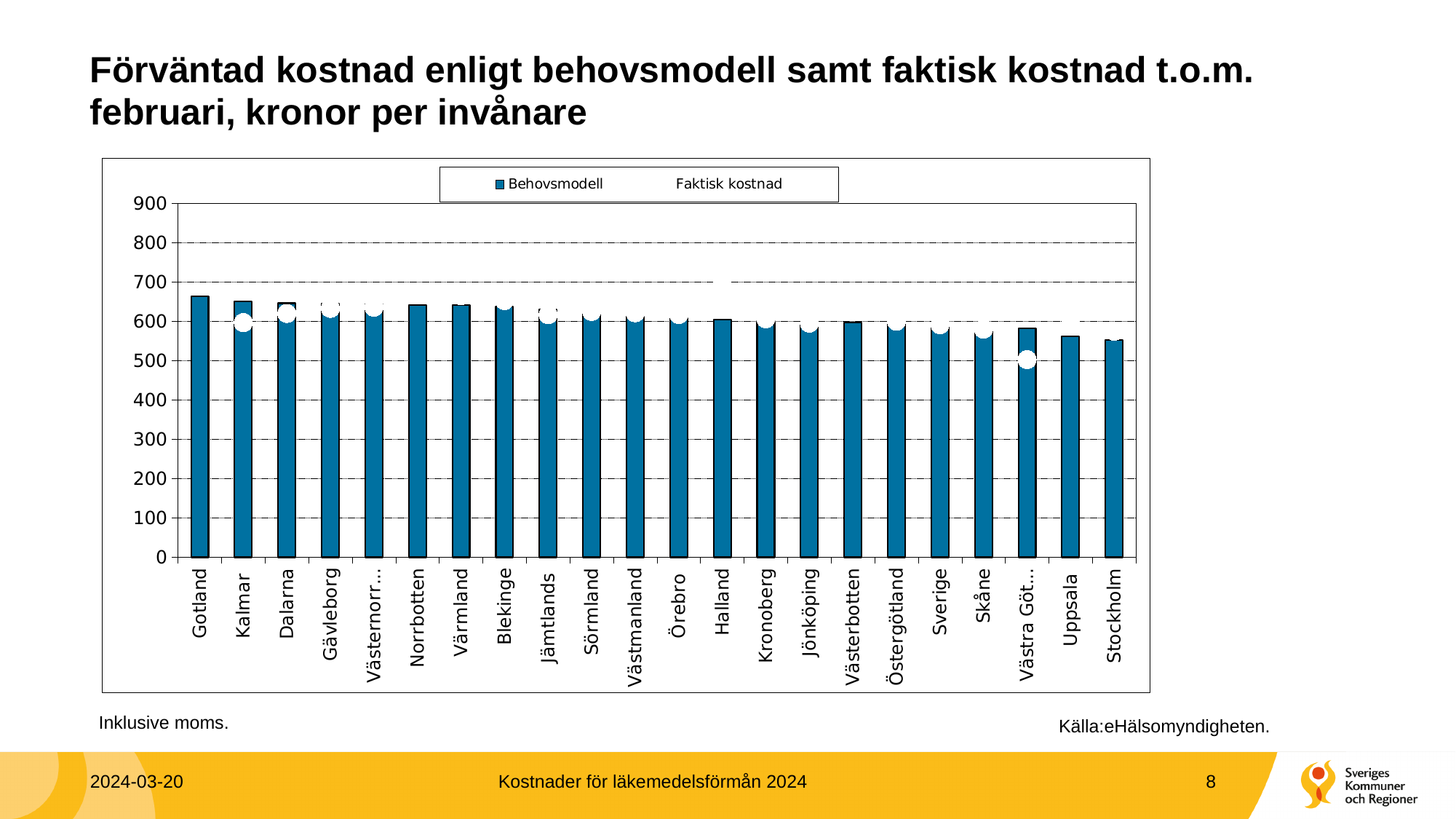

# Förväntad kostnad enligt behovsmodell samt faktisk kostnad t.o.m. februari, kronor per invånare

### Chart

| Category | Behovsmodell | Faktisk kostnad |
|---|---|---|
| Gotland | 663.5059769915936 | 773.6395775608695 |
| Kalmar  | 651.2611726175585 | 596.860298474226 |
| Dalarna | 646.123649552352 | 619.9821538585607 |
| Gävleborg | 645.6849762641557 | 633.0733163069358 |
| Västernorrland | 643.0970242539626 | 635.9837208688256 |
| Norrbotten | 642.1764550548589 | 738.3245615584642 |
| Värmland | 640.777676290889 | 665.0643747892133 |
| Blekinge | 638.576447778207 | 652.9311016666161 |
| Jämtlands  | 631.2142476905691 | 616.9557528679035 |
| Sörmland | 621.1826883187349 | 625.2552815820842 |
| Västmanland | 611.9984189781151 | 621.7610938415389 |
| Örebro  | 607.5969650946549 | 617.3220078239759 |
| Halland | 605.2848213089829 | 692.6759269994418 |
| Kronoberg | 600.3033797016342 | 606.5463036314878 |
| Jönköping | 597.9949214373406 | 595.4951813493842 |
| Västerbotten | 597.5663059358563 | 675.5429877257519 |
| Östergötland | 596.0872961484151 | 600.3176638028964 |
| Sverige | 591.4008263090765 | 591.4008263090765 |
| Skåne | 582.9508763800918 | 580.1777113114404 |
| Västra Götaland | 582.4849099149784 | 502.7949901840911 |
| Uppsala  | 562.5860772324792 | 604.8284108425555 |
| Stockholm | 552.4509940184327 | 574.8406701867855 |
2024-03-20
Kostnader för läkemedelsförmån 2024
8